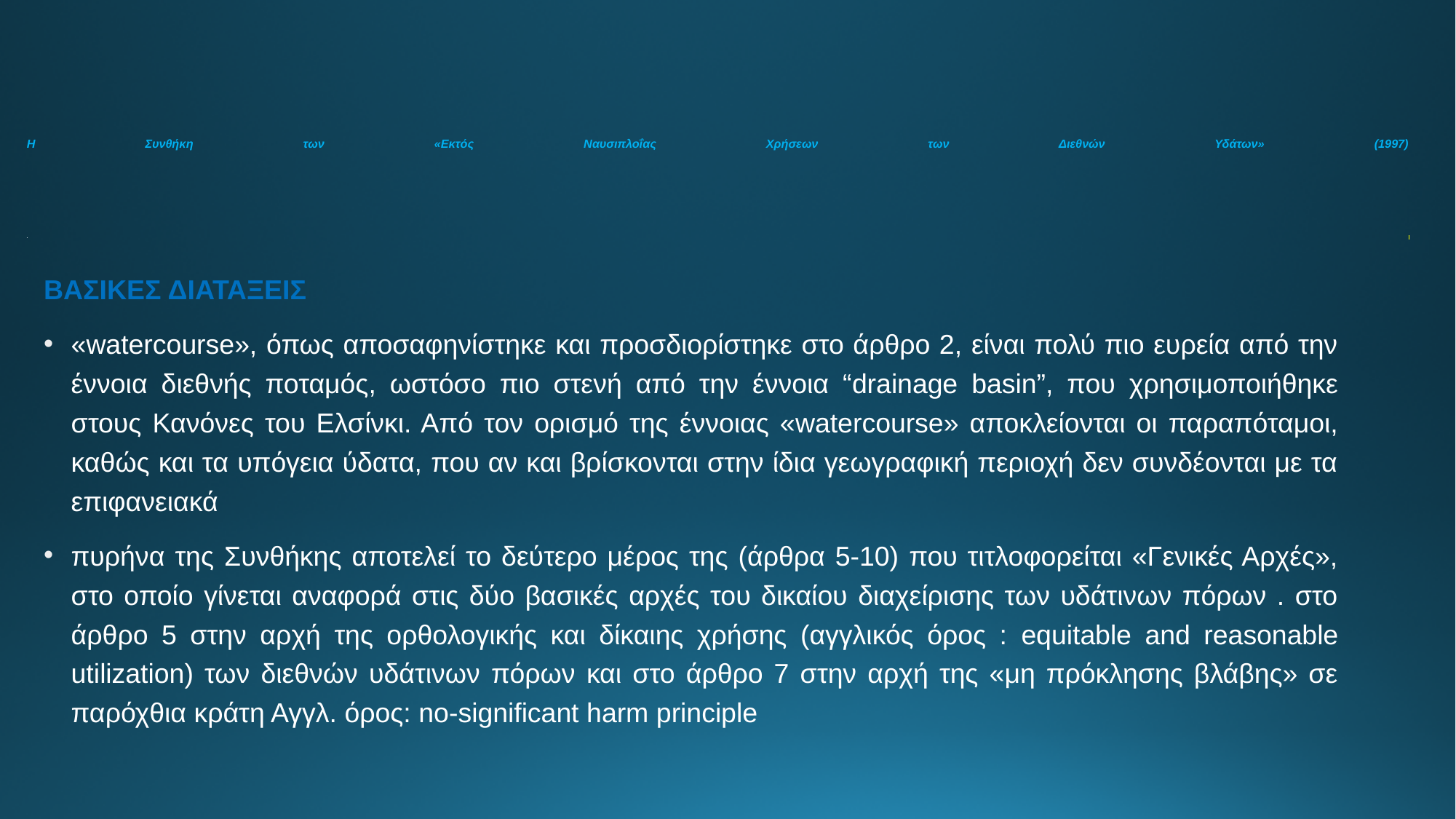

# Η Συνθήκη των «Εκτός Ναυσιπλοΐας Χρήσεων των Διεθνών Υδάτων» (1997) .
ΒΑΣΙΚΕΣ ΔΙΑΤΑΞΕΙΣ
«watercourse», όπως αποσαφηνίστηκε και προσδιορίστηκε στο άρθρο 2, είναι πολύ πιο ευρεία από την έννοια διεθνής ποταμός, ωστόσο πιο στενή από την έννοια “drainage basin”, που χρησιμοποιήθηκε στους Κανόνες του Ελσίνκι. Από τον ορισμό της έννοιας «watercourse» αποκλείονται οι παραπόταμοι, καθώς και τα υπόγεια ύδατα, που αν και βρίσκονται στην ίδια γεωγραφική περιοχή δεν συνδέονται με τα επιφανειακά
πυρήνα της Συνθήκης αποτελεί το δεύτερο μέρος της (άρθρα 5-10) που τιτλοφορείται «Γενικές Αρχές», στο οποίο γίνεται αναφορά στις δύο βασικές αρχές του δικαίου διαχείρισης των υδάτινων πόρων . στο άρθρο 5 στην αρχή της ορθολογικής και δίκαιης χρήσης (αγγλικός όρος : equitable and reasonable utilization) των διεθνών υδάτινων πόρων και στο άρθρο 7 στην αρχή της «μη πρόκλησης βλάβης» σε παρόχθια κράτη Αγγλ. όρος: no-significant harm principle